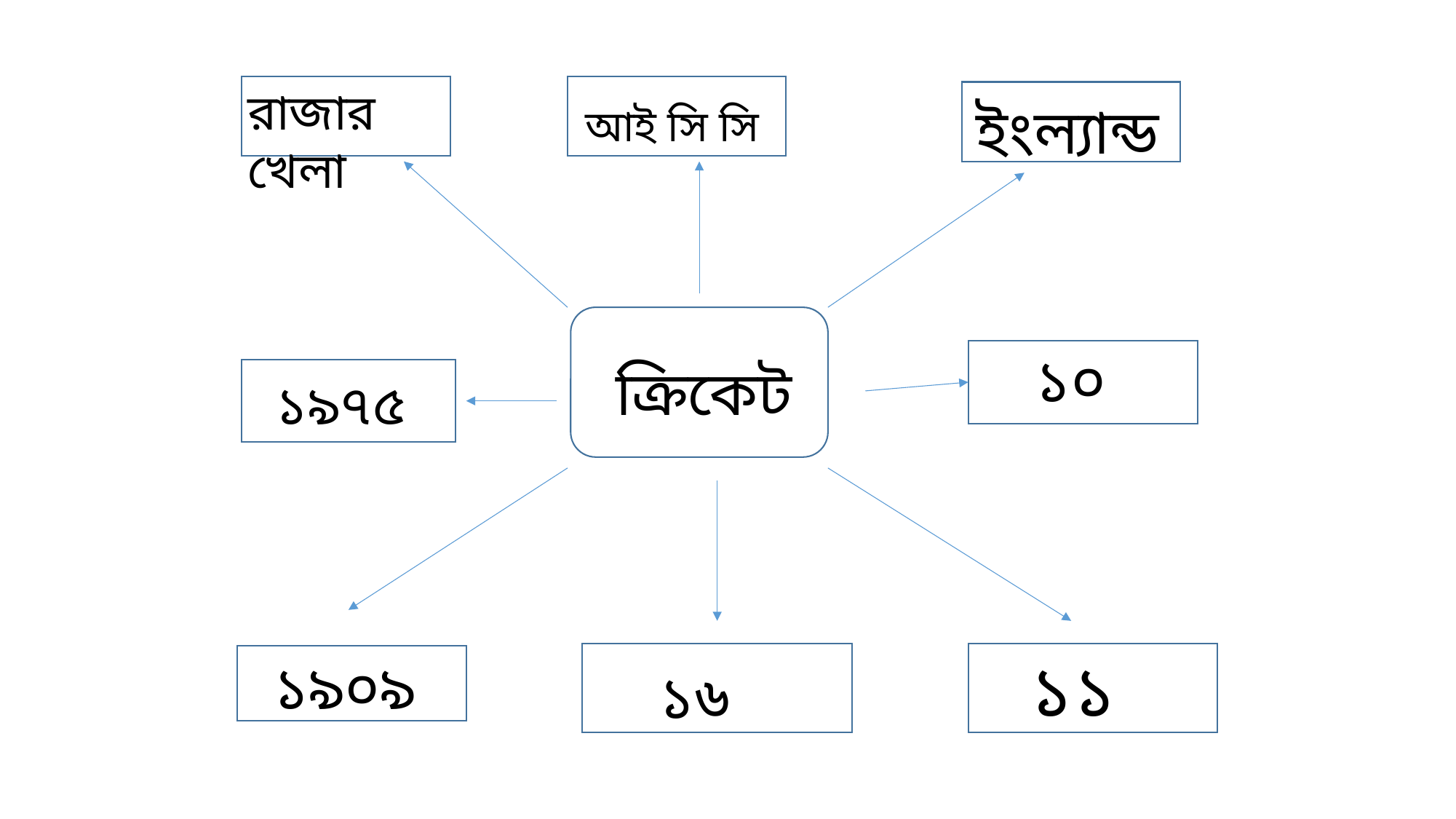

রাজার খেলা

ইংল্যান্ড
আই সি সি

১০

ক্রিকেট

১৯৭৫
১১
১৯০৯

১৬